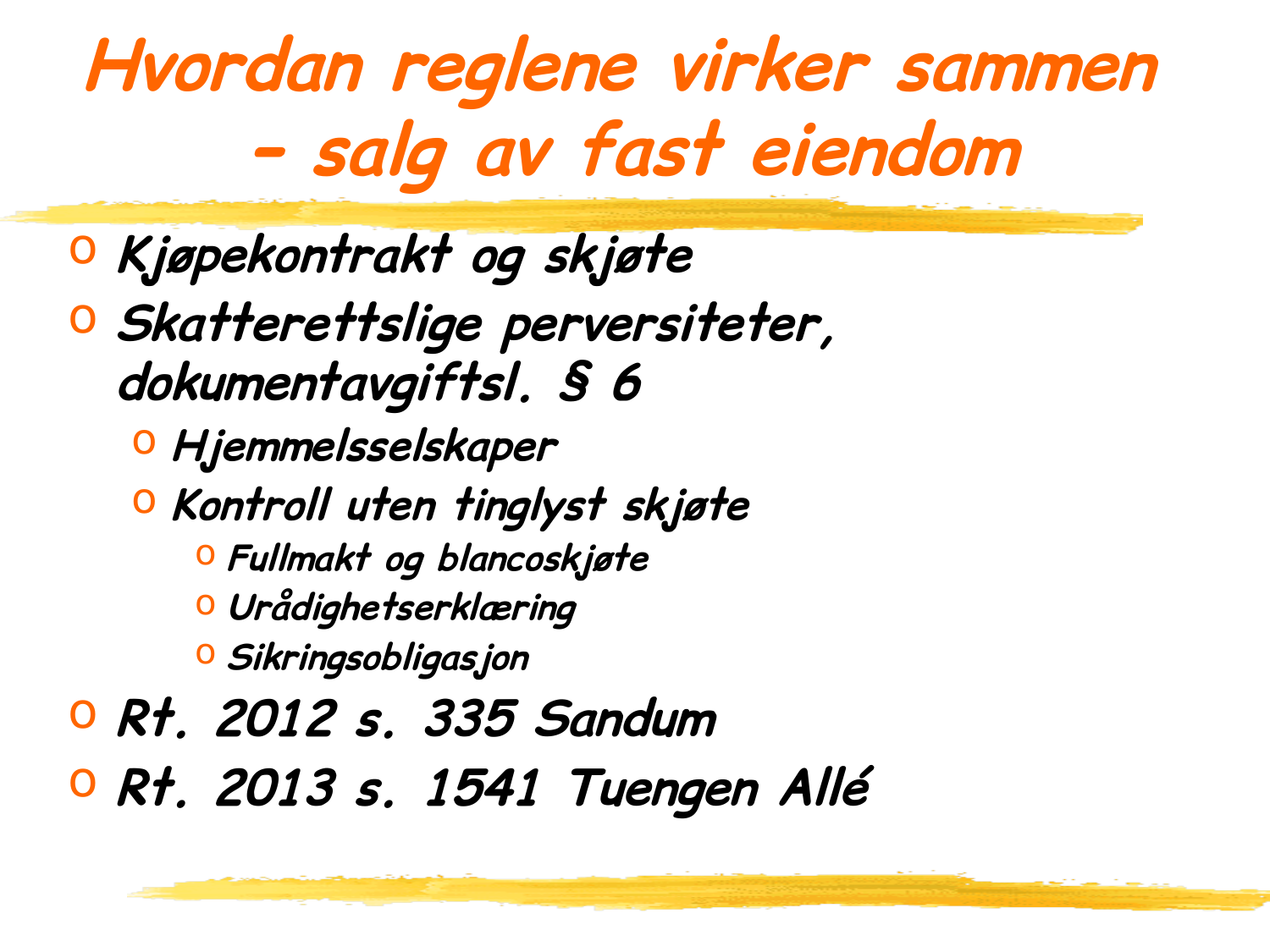

# Hvordan reglene virker sammen – salg av fast eiendom
Kjøpekontrakt og skjøte
Skatterettslige perversiteter, dokumentavgiftsl. § 6
Hjemmelsselskaper
Kontroll uten tinglyst skjøte
Fullmakt og blancoskjøte
Urådighetserklæring
Sikringsobligasjon
Rt. 2012 s. 335 Sandum
Rt. 2013 s. 1541 Tuengen Allé